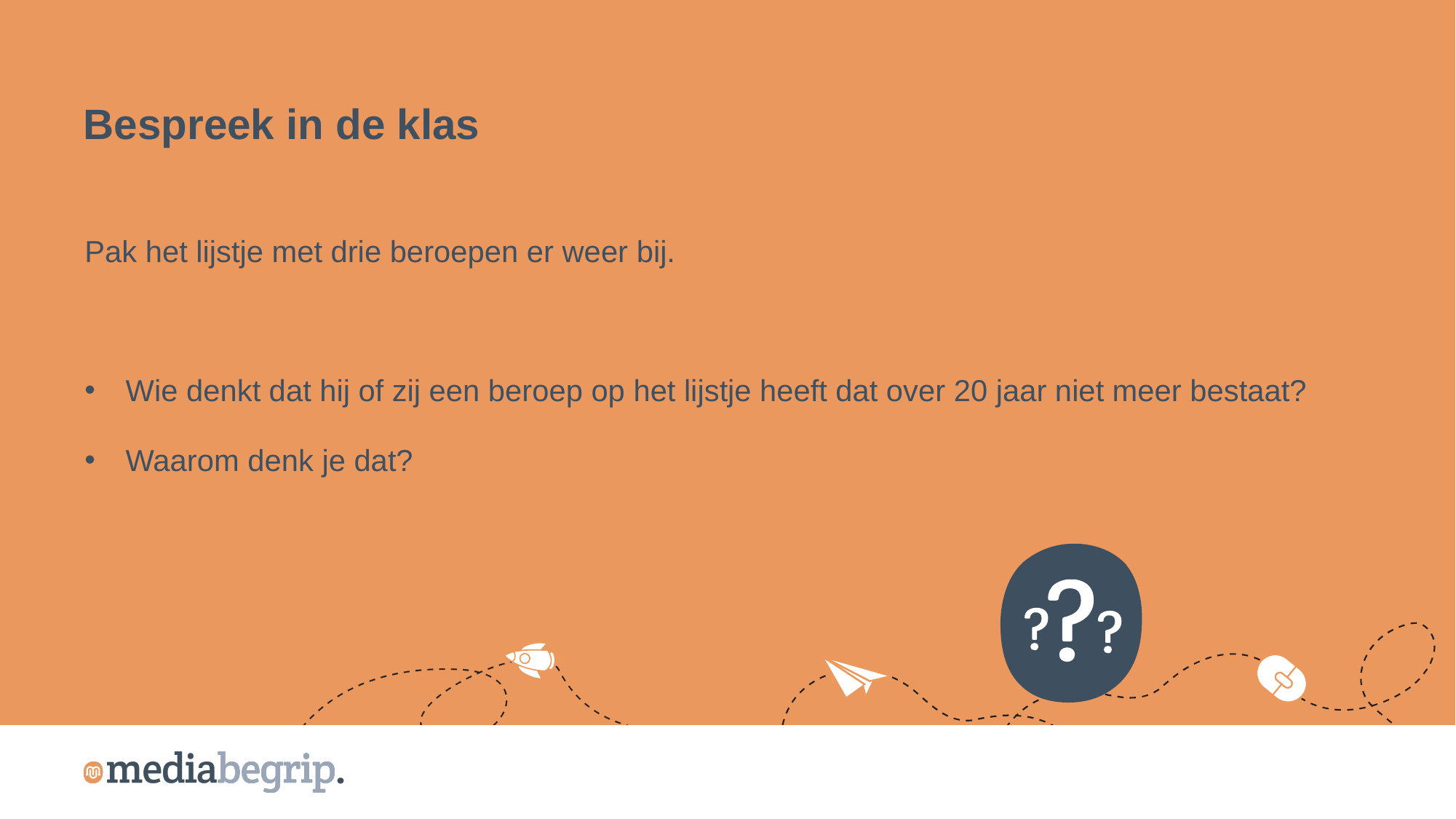

Bespreek in de klas
Pak het lijstje met drie beroepen er weer bij.

Wie denkt dat hij of zij een beroep op het lijstje heeft dat over 20 jaar niet meer bestaat?
Waarom denk je dat?